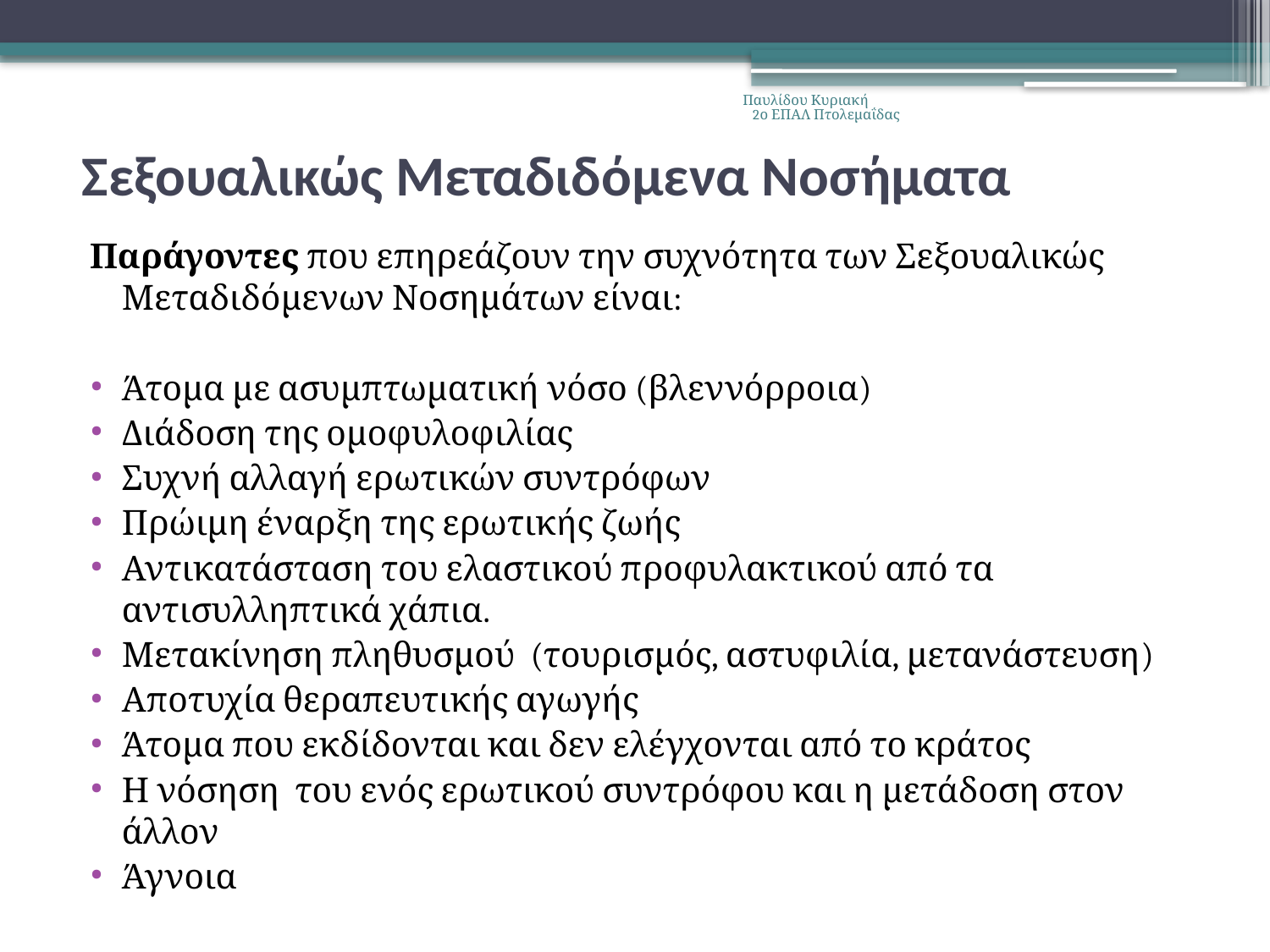

Παυλίδου Κυριακή             2ο ΕΠΑΛ Πτολεμαΐδας
# Σεξουαλικώς Μεταδιδόμενα Νοσήματα
Παράγοντες που επηρεάζουν την συχνότητα των Σεξουαλικώς Μεταδιδόμενων Νοσημάτων είναι:

Άτομα με ασυμπτωματική νόσο (βλεννόρροια)
Διάδοση της ομοφυλοφιλίας
Συχνή αλλαγή ερωτικών συντρόφων
Πρώιμη έναρξη της ερωτικής ζωής
Αντικατάσταση του ελαστικού προφυλακτικού από τα αντισυλληπτικά χάπια.
Μετακίνηση πληθυσμού  (τουρισμός, αστυφιλία, μετανάστευση)
Αποτυχία θεραπευτικής αγωγής
Άτομα που εκδίδονται και δεν ελέγχονται από το κράτος
Η νόσηση  του ενός ερωτικού συντρόφου και η μετάδοση στον άλλον
Άγνοια